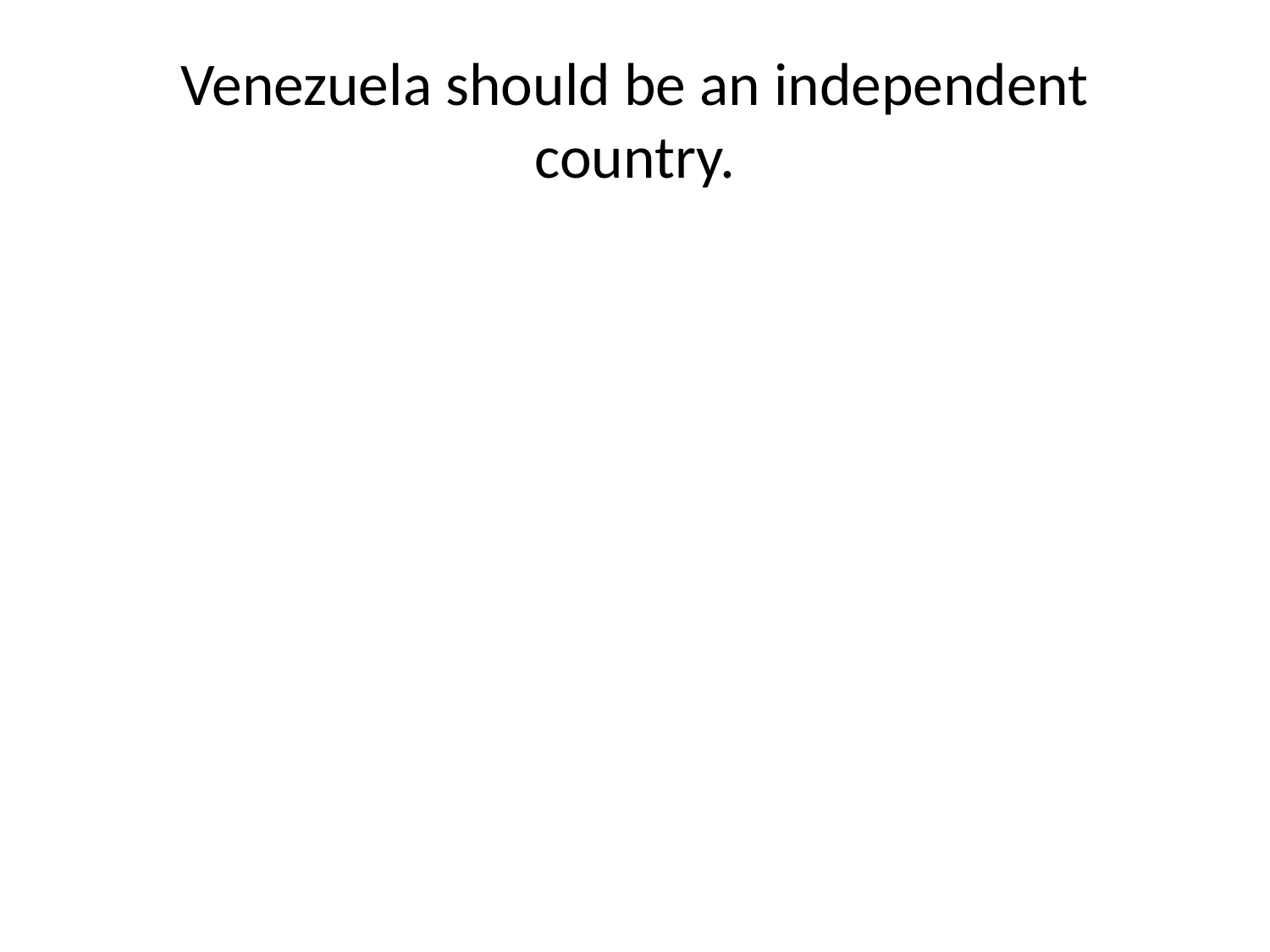

# Venezuela should be an independent country.